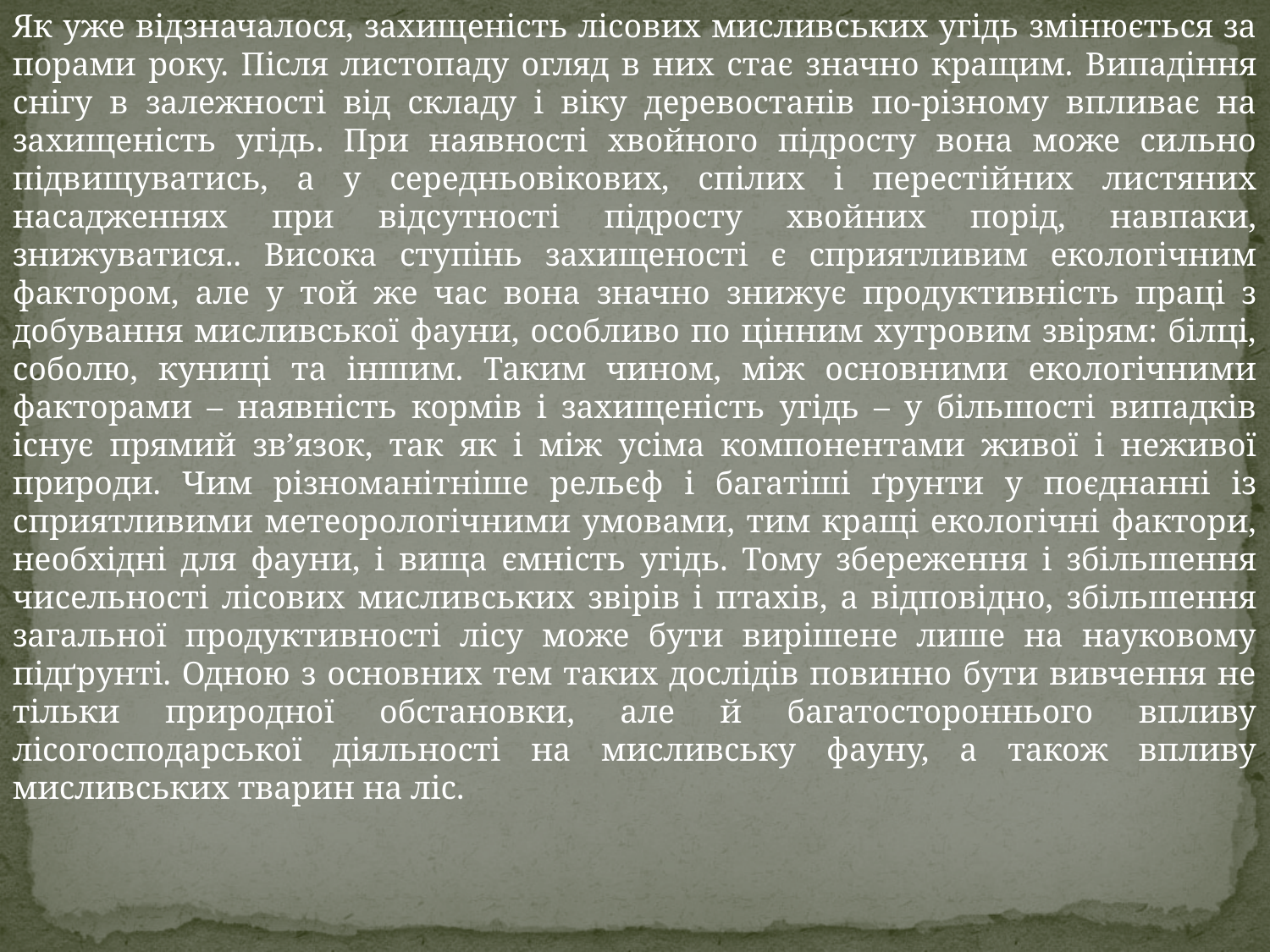

Як уже відзначалося, захищеність лісових мисливських угідь змінюється за порами року. Після листопаду огляд в них стає значно кращим. Випадіння снігу в залежності від складу і віку деревостанів по-різному впливає на захищеність угідь. При наявності хвойного підросту вона може сильно підвищуватись, а у середньовікових, спілих і перестійних листяних насадженнях при відсутності підросту хвойних порід, навпаки, знижуватися.. Висока ступінь захищеності є сприятливим екологічним фактором, але у той же час вона значно знижує продуктивність праці з добування мисливської фауни, особливо по цінним хутровим звірям: білці, соболю, куниці та іншим. Таким чином, між основними екологічними факторами – наявність кормів і захищеність угідь – у більшості випадків існує прямий зв’язок, так як і між усіма компонентами живої і неживої природи. Чим різноманітніше рельєф і багатіші ґрунти у поєднанні із сприятливими метеорологічними умовами, тим кращі екологічні фактори, необхідні для фауни, і вища ємність угідь. Тому збереження і збільшення чисельності лісових мисливських звірів і птахів, а відповідно, збільшення загальної продуктивності лісу може бути вирішене лише на науковому підґрунті. Одною з основних тем таких дослідів повинно бути вивчення не тільки природної обстановки, але й багатостороннього впливу лісогосподарської діяльності на мисливську фауну, а також впливу мисливських тварин на ліс.